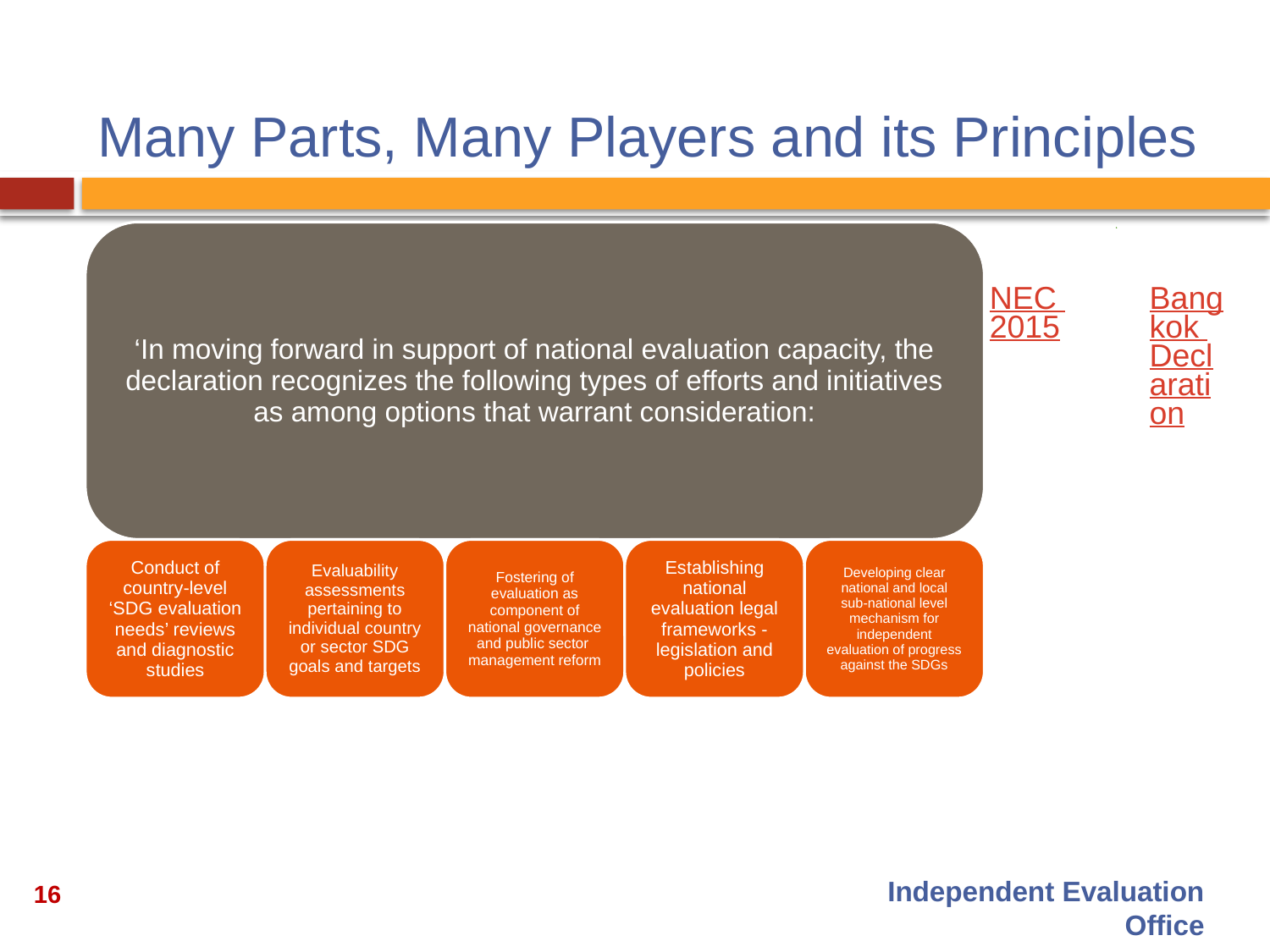

# Many Parts, Many Players and its Principles
NEC 2015
Bangkok Declaration
‘In moving forward in support of national evaluation capacity, the declaration recognizes the following types of efforts and initiatives as among options that warrant consideration:
Conduct of country-level ‘SDG evaluation needs’ reviews and diagnostic studies
Evaluability assessments pertaining to individual country or sector SDG goals and targets
Fostering of evaluation as component of national governance and public sector  management reform
Establishing national evaluation legal frameworks - legislation and policies
Developing clear national and local sub-national level mechanism for independent evaluation of progress against the SDGs
16